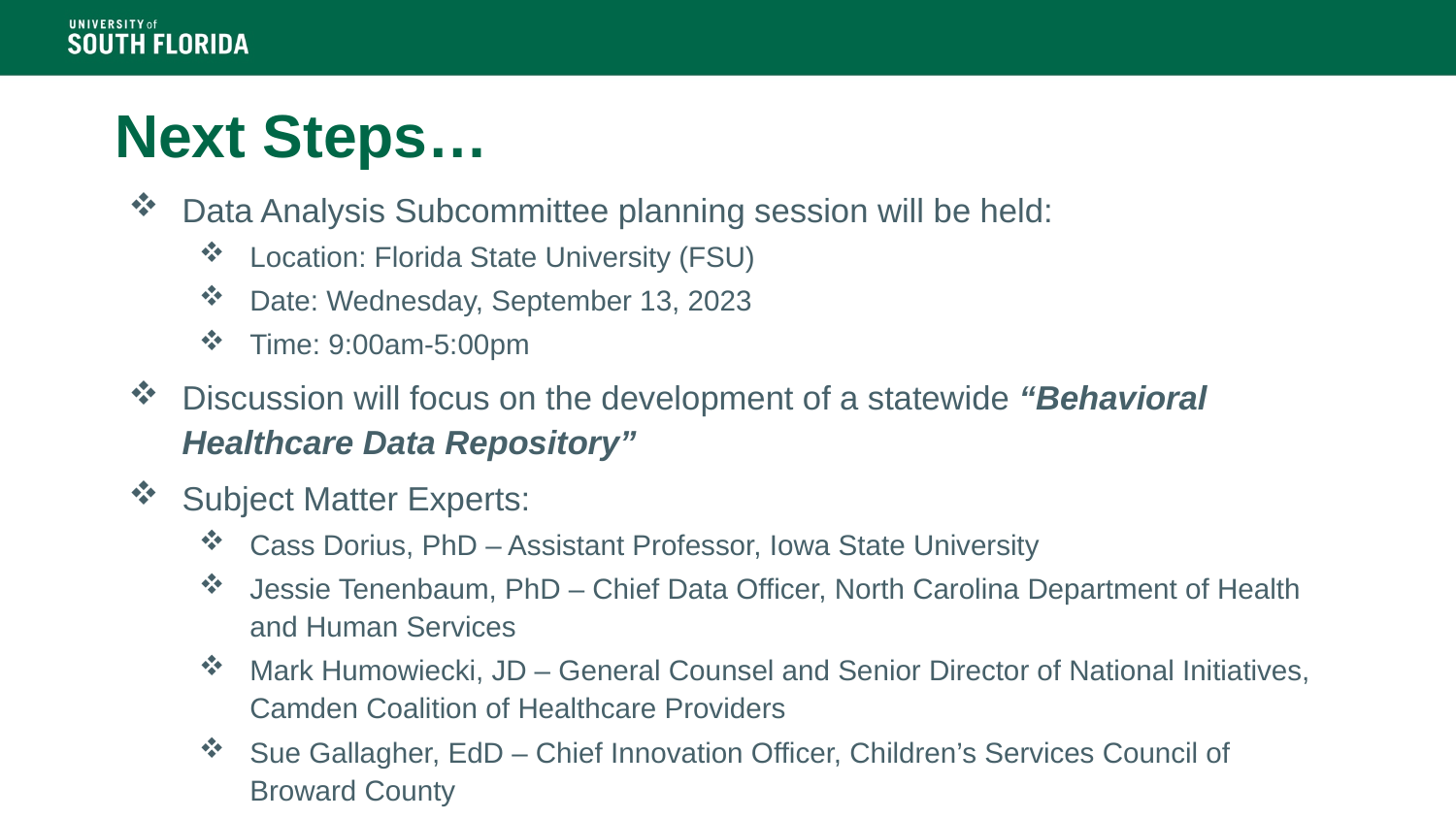

# Next Steps…
Data Analysis Subcommittee planning session will be held:
Location: Florida State University (FSU)
Date: Wednesday, September 13, 2023
Time: 9:00am-5:00pm
Discussion will focus on the development of a statewide “Behavioral Healthcare Data Repository”
Subject Matter Experts:
Cass Dorius, PhD – Assistant Professor, Iowa State University
Jessie Tenenbaum, PhD – Chief Data Officer, North Carolina Department of Health and Human Services
Mark Humowiecki, JD – General Counsel and Senior Director of National Initiatives, Camden Coalition of Healthcare Providers
Sue Gallagher, EdD – Chief Innovation Officer, Children’s Services Council of Broward County